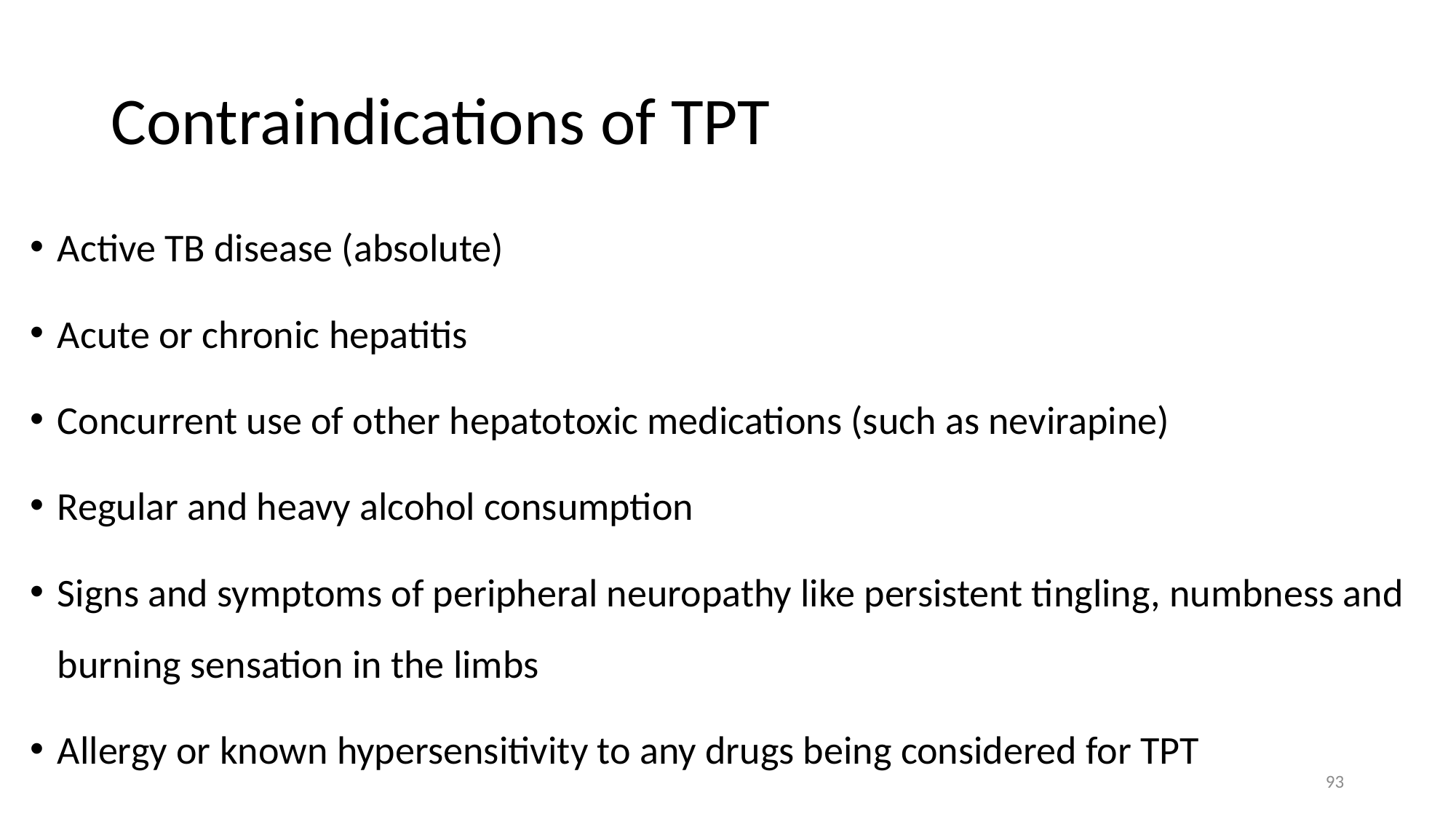

# Contraindications of TPT
Active TB disease (absolute)
Acute or chronic hepatitis
Concurrent use of other hepatotoxic medications (such as nevirapine)
Regular and heavy alcohol consumption
Signs and symptoms of peripheral neuropathy like persistent tingling, numbness and burning sensation in the limbs
Allergy or known hypersensitivity to any drugs being considered for TPT
93